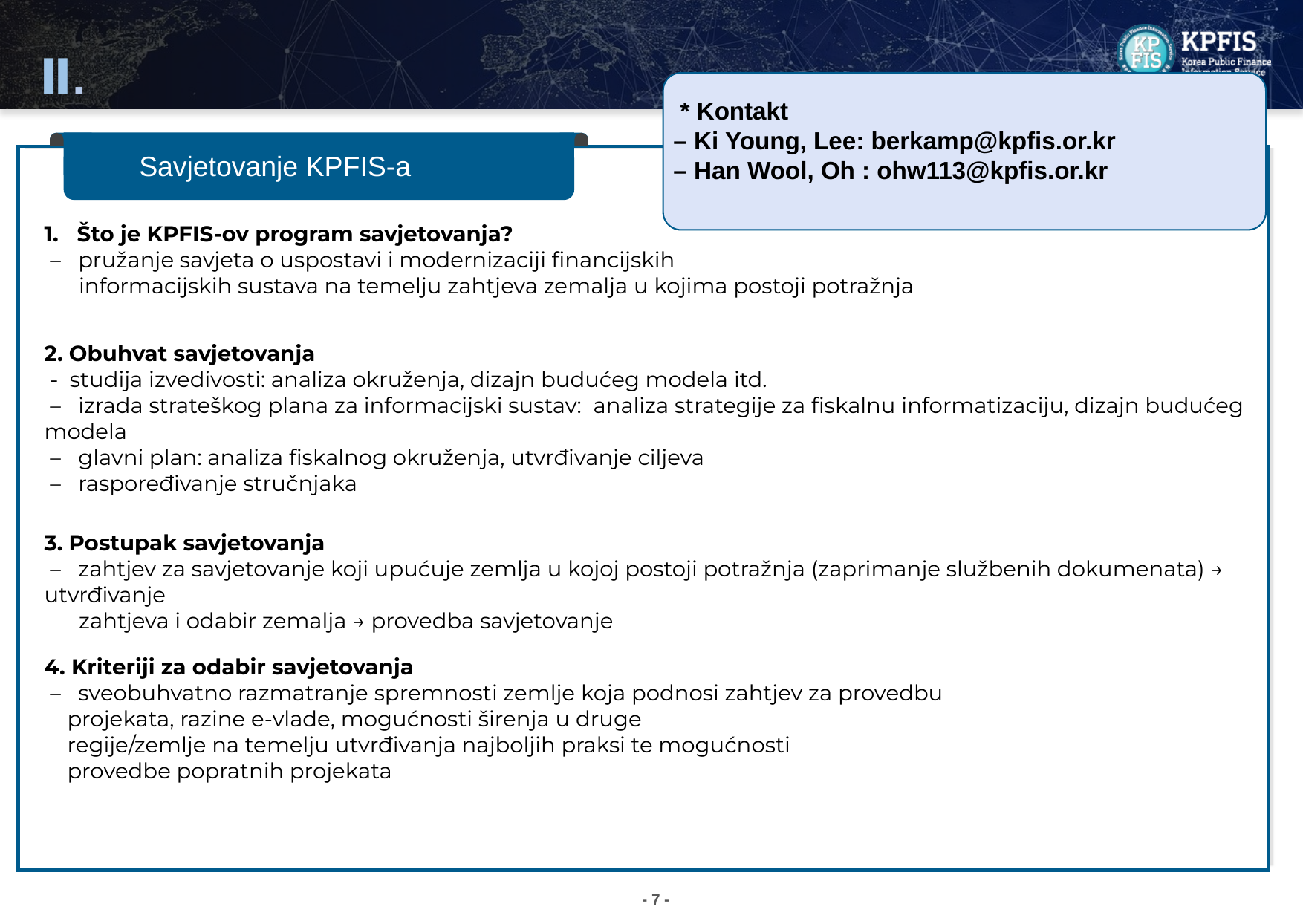

* Kontakt
– Ki Young, Lee: berkamp@kpfis.or.kr
– Han Wool, Oh : ohw113@kpfis.or.kr

Savjetovanje KPFIS-a
Što je KPFIS-ov program savjetovanja?
 –   pružanje savjeta o uspostavi i modernizaciji financijskih
      informacijskih sustava na temelju zahtjeva zemalja u kojima postoji potražnja
2. Obuhvat savjetovanja
 -  studija izvedivosti: analiza okruženja, dizajn budućeg modela itd.
 –   izrada strateškog plana za informacijski sustav:  analiza strategije za fiskalnu informatizaciju, dizajn budućeg modela
 –   glavni plan: analiza fiskalnog okruženja, utvrđivanje ciljeva
 –   raspoređivanje stručnjaka
3. Postupak savjetovanja
 –   zahtjev za savjetovanje koji upućuje zemlja u kojoj postoji potražnja (zaprimanje službenih dokumenata) → utvrđivanje
      zahtjeva i odabir zemalja → provedba savjetovanje
4. Kriteriji za odabir savjetovanja
 –   sveobuhvatno razmatranje spremnosti zemlje koja podnosi zahtjev za provedbu
    projekata, razine e-vlade, mogućnosti širenja u druge
    regije/zemlje na temelju utvrđivanja najboljih praksi te mogućnosti
    provedbe popratnih projekata
- 7 -